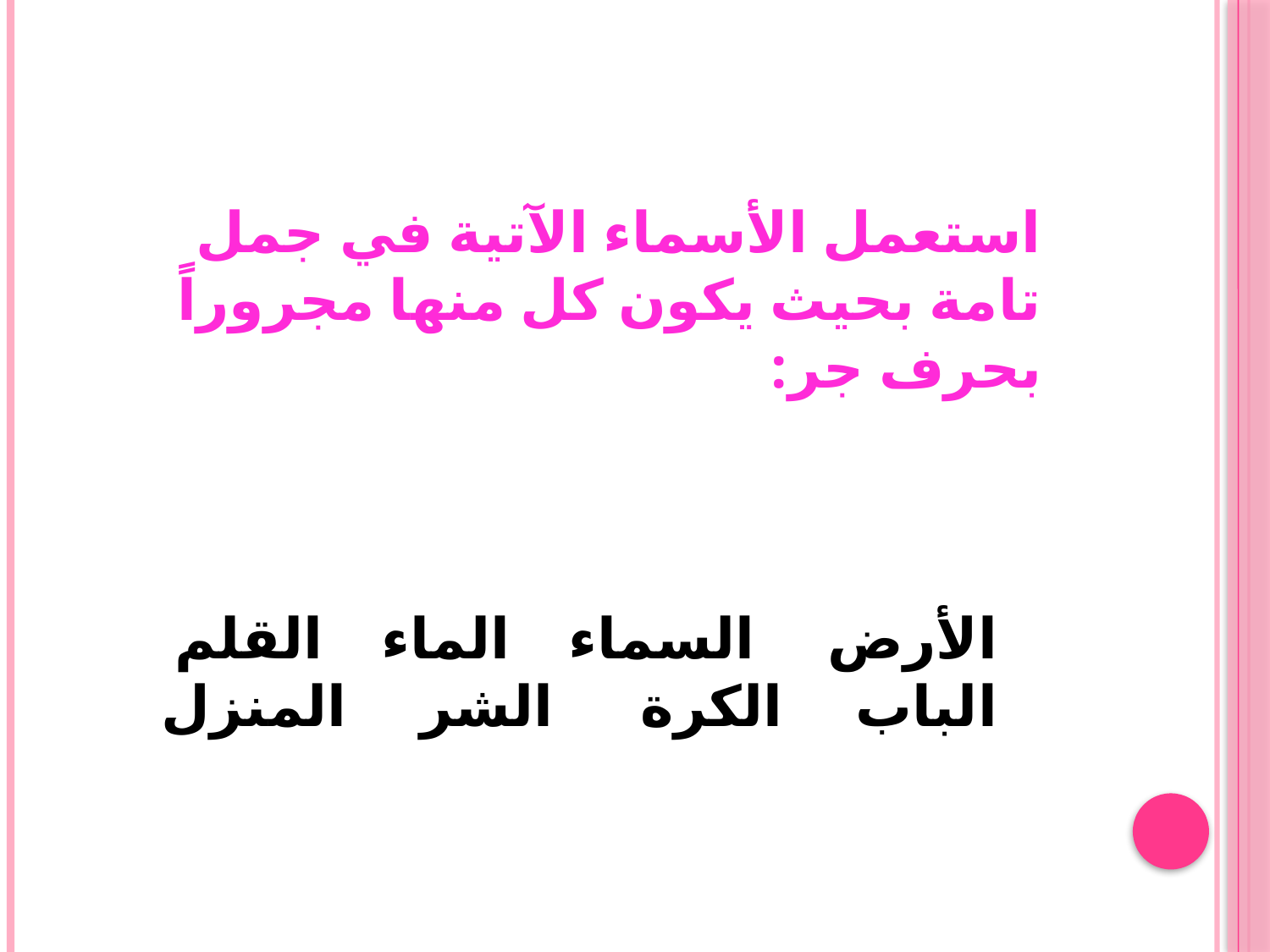

استعمل الأسماء الآتية في جمل تامة بحيث يكون كل منها مجروراً بحرف جر:

   الأرض     السماء    الماء    القلم
   الباب     الكرة      الشر     المنزل